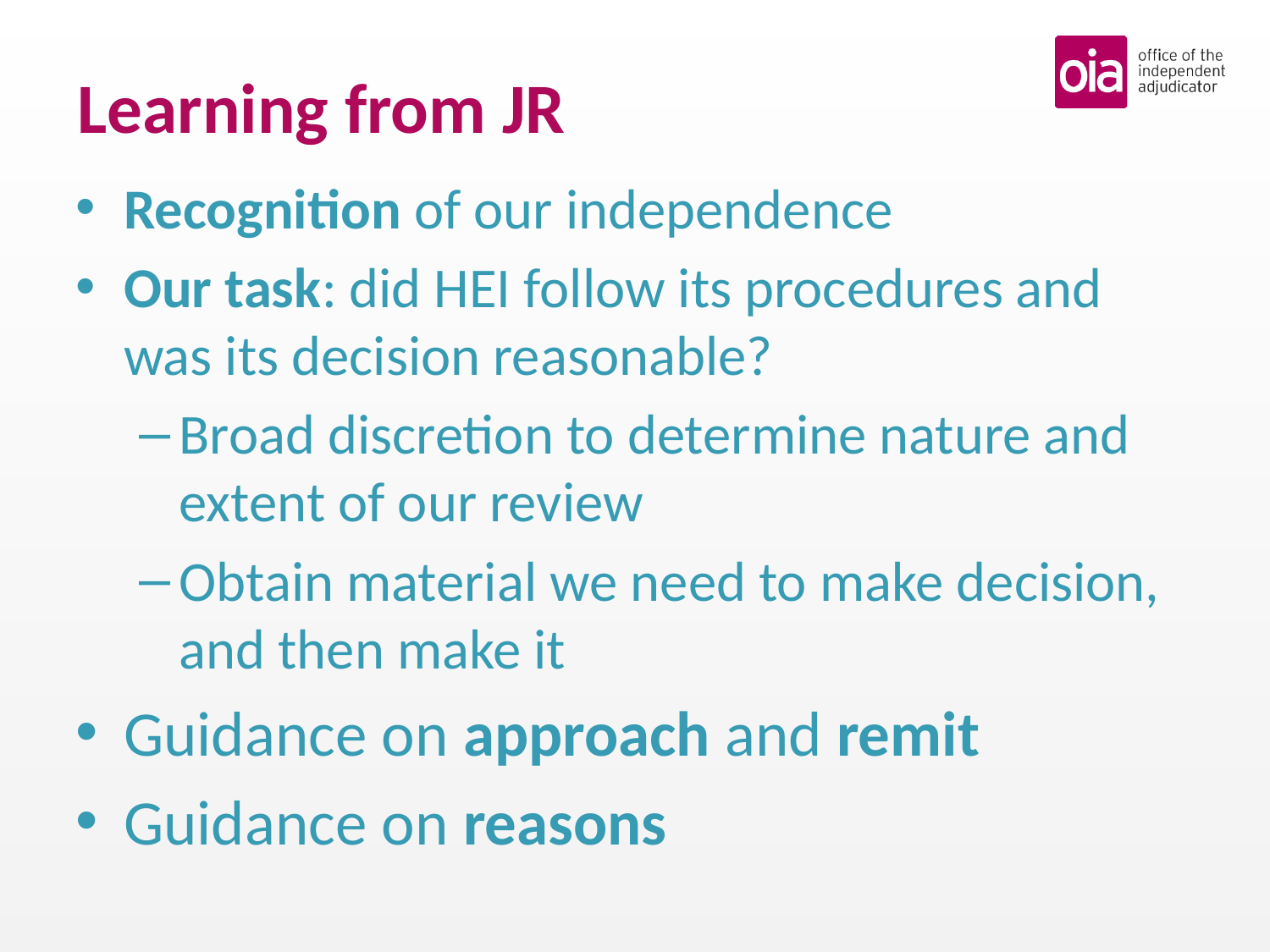

# Learning from JR
Recognition of our independence
Our task: did HEI follow its procedures and was its decision reasonable?
Broad discretion to determine nature and extent of our review
Obtain material we need to make decision, and then make it
Guidance on approach and remit
Guidance on reasons